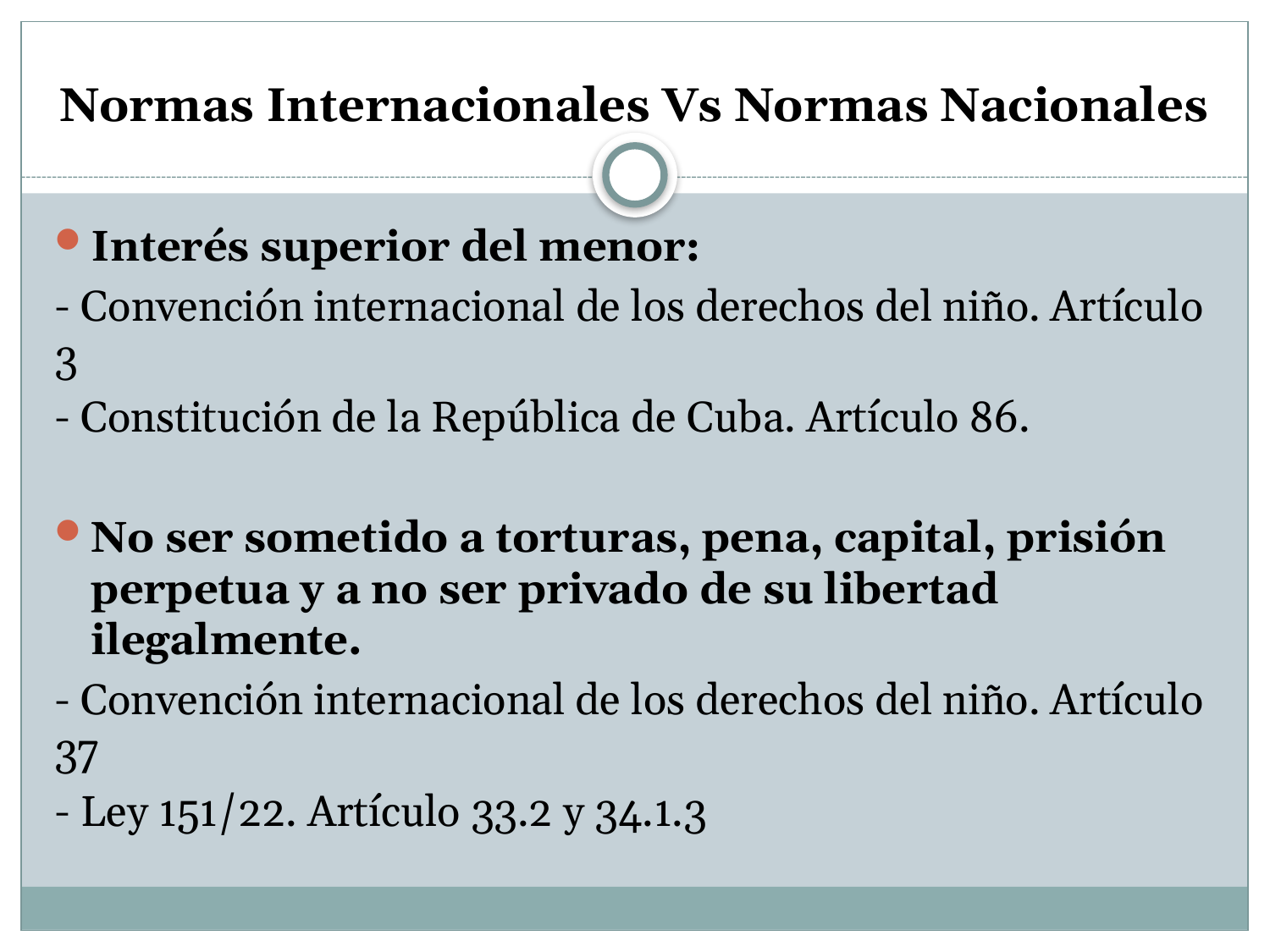

# Normas Internacionales Vs Normas Nacionales
Interés superior del menor:
- Convención internacional de los derechos del niño. Artículo 3
- Constitución de la República de Cuba. Artículo 86.

No ser sometido a torturas, pena, capital, prisión perpetua y a no ser privado de su libertad ilegalmente.
- Convención internacional de los derechos del niño. Artículo 37
- Ley 151/22. Artículo 33.2 y 34.1.3